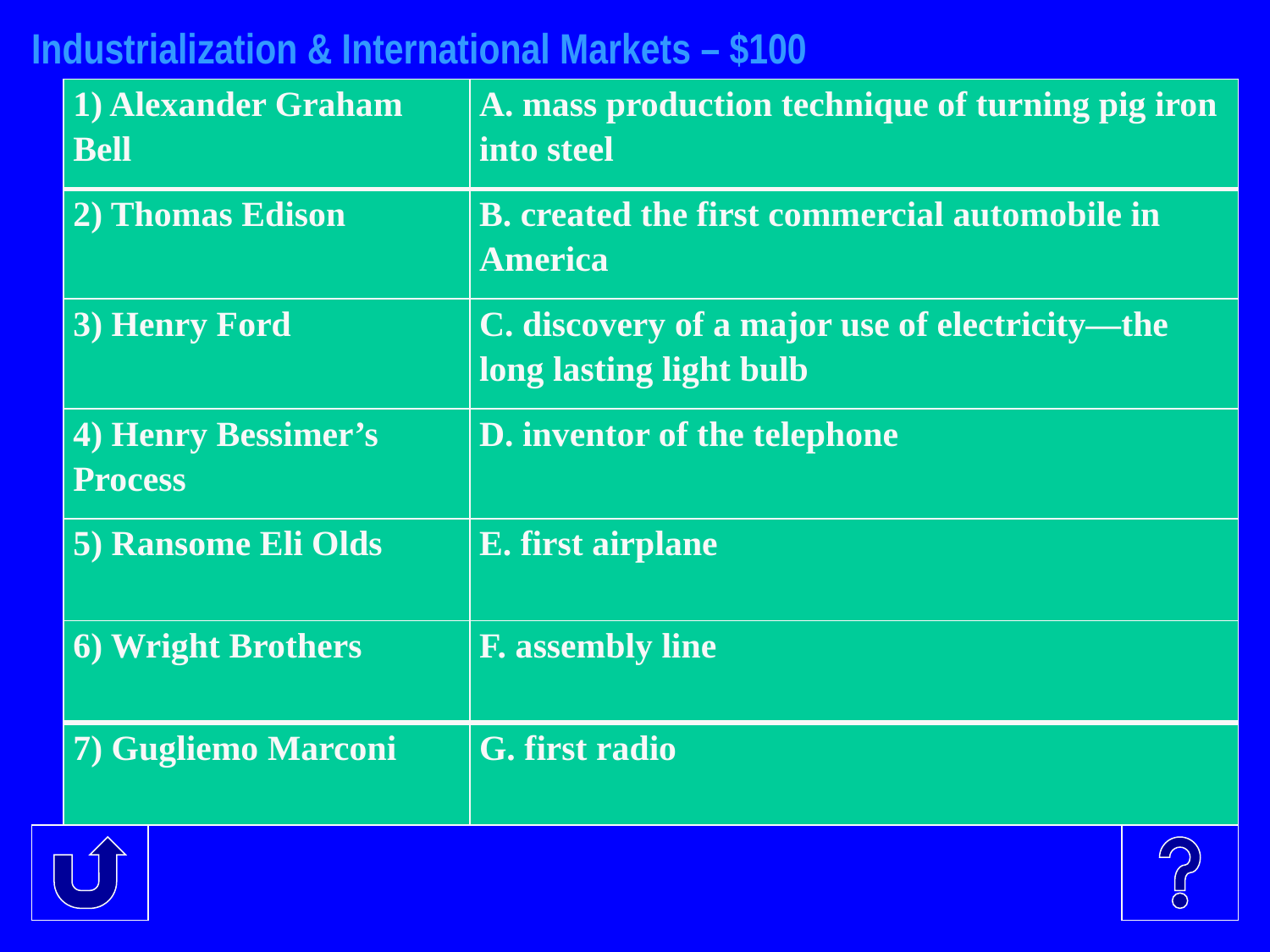

Industrialization & International Markets – $100
| 1) Alexander Graham Bell | A. mass production technique of turning pig iron into steel |
| --- | --- |
| 2) Thomas Edison | B. created the first commercial automobile in America |
| 3) Henry Ford | C. discovery of a major use of electricity—the long lasting light bulb |
| 4) Henry Bessimer’s Process | D. inventor of the telephone |
| 5) Ransome Eli Olds | E. first airplane |
| 6) Wright Brothers | F. assembly line |
| 7) Gugliemo Marconi | G. first radio |